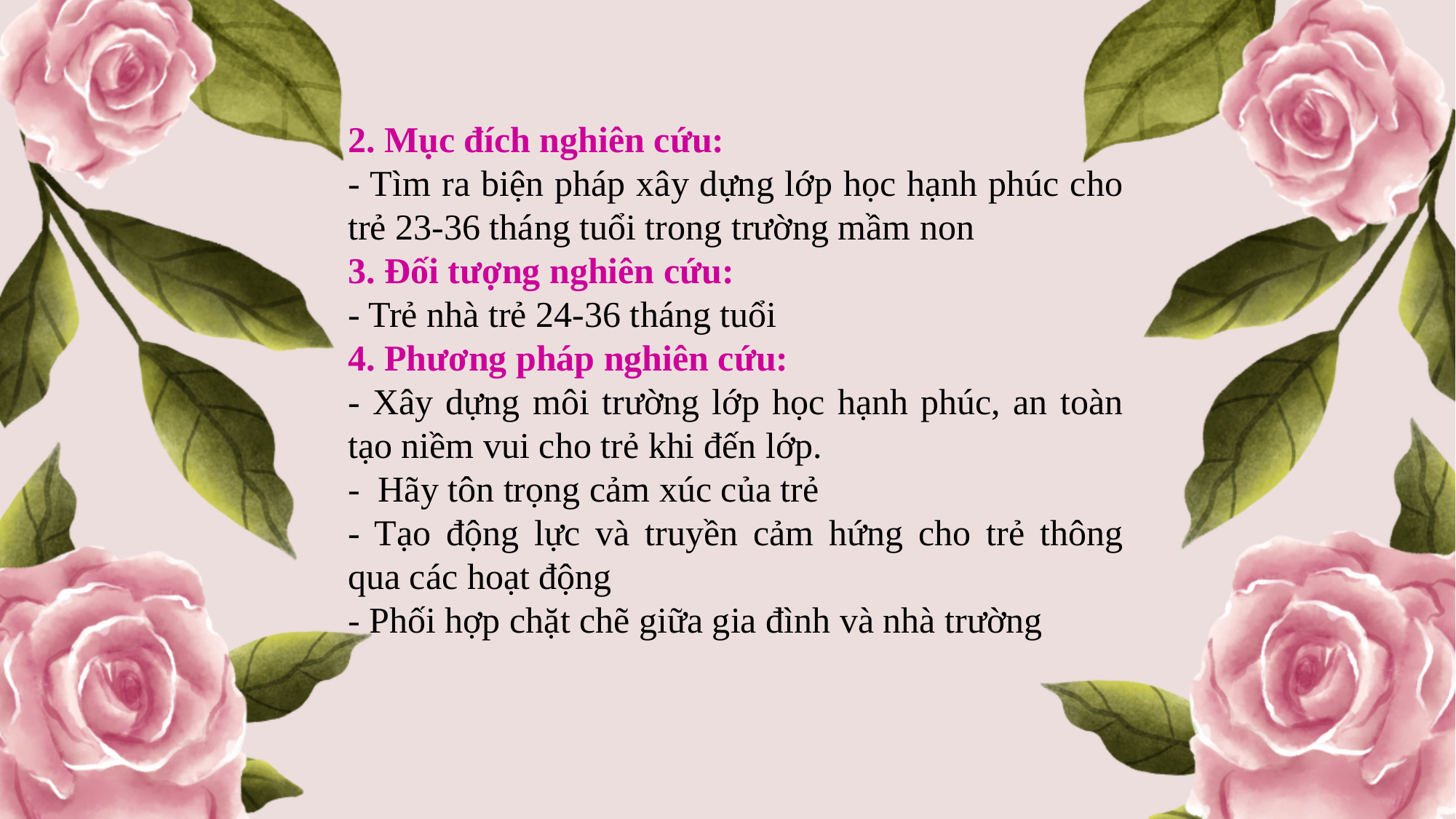

2. Mục đích nghiên cứu:
- Tìm ra biện pháp xây dựng lớp học hạnh phúc cho trẻ 23-36 tháng tuổi trong trường mầm non
3. Đối tượng nghiên cứu:
- Trẻ nhà trẻ 24-36 tháng tuổi
4. Phương pháp nghiên cứu:
- Xây dựng môi trường lớp học hạnh phúc, an toàn tạo niềm vui cho trẻ khi đến lớp.
-  Hãy tôn trọng cảm xúc của trẻ
- Tạo động lực và truyền cảm hứng cho trẻ thông qua các hoạt động
- Phối hợp chặt chẽ giữa gia đình và nhà trường